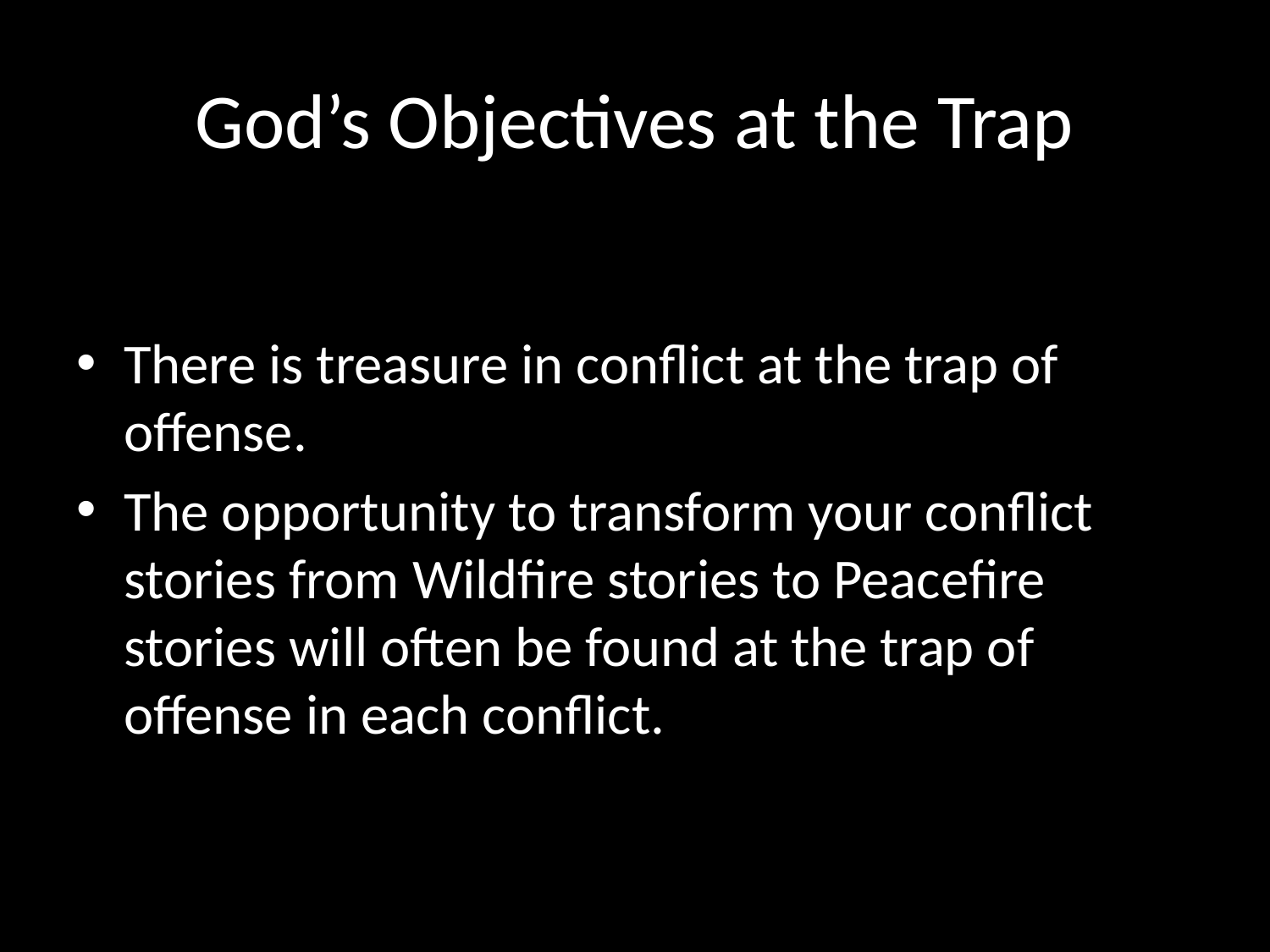

# God’s Objectives at the Trap
There is treasure in conflict at the trap of offense.
The opportunity to transform your conflict stories from Wildfire stories to Peacefire stories will often be found at the trap of offense in each conflict.